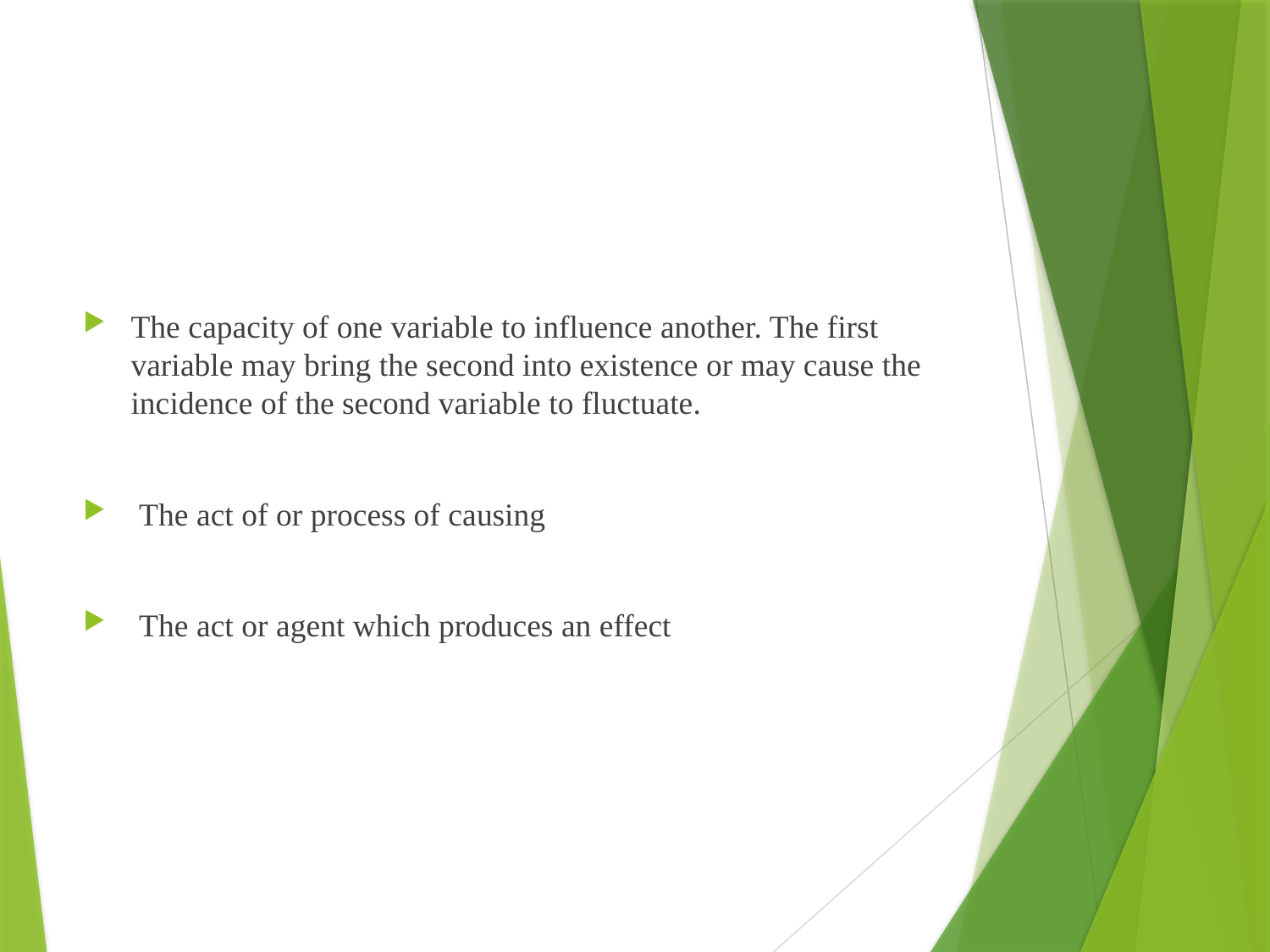

#
The capacity of one variable to influence another. The first variable may bring the second into existence or may cause the incidence of the second variable to fluctuate.

 The act of or process of causing

 The act or agent which produces an effect